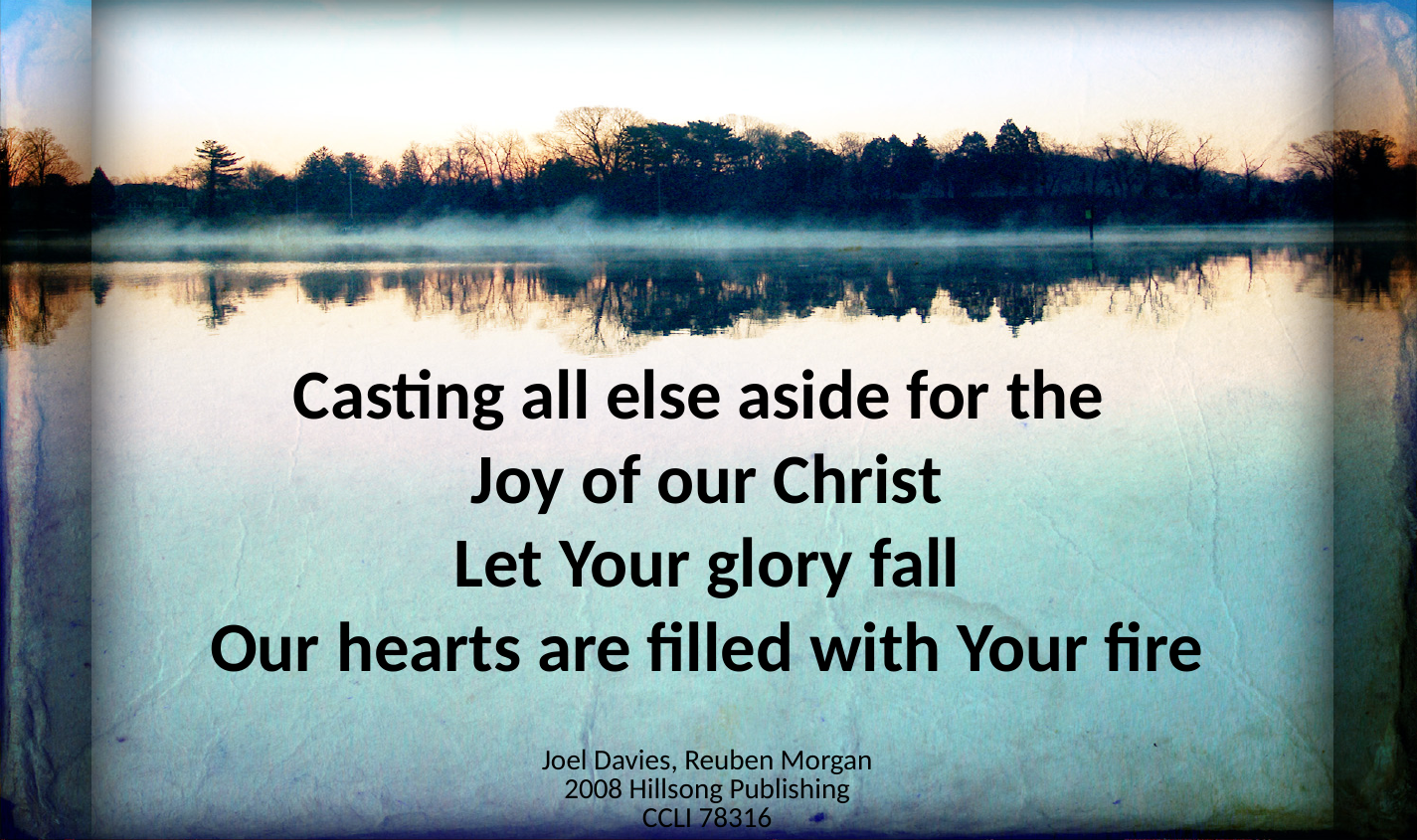

Casting all else aside for the
Joy of our Christ
Let Your glory fall
Our hearts are filled with Your fire
Joel Davies, Reuben Morgan
2008 Hillsong Publishing
CCLI 78316